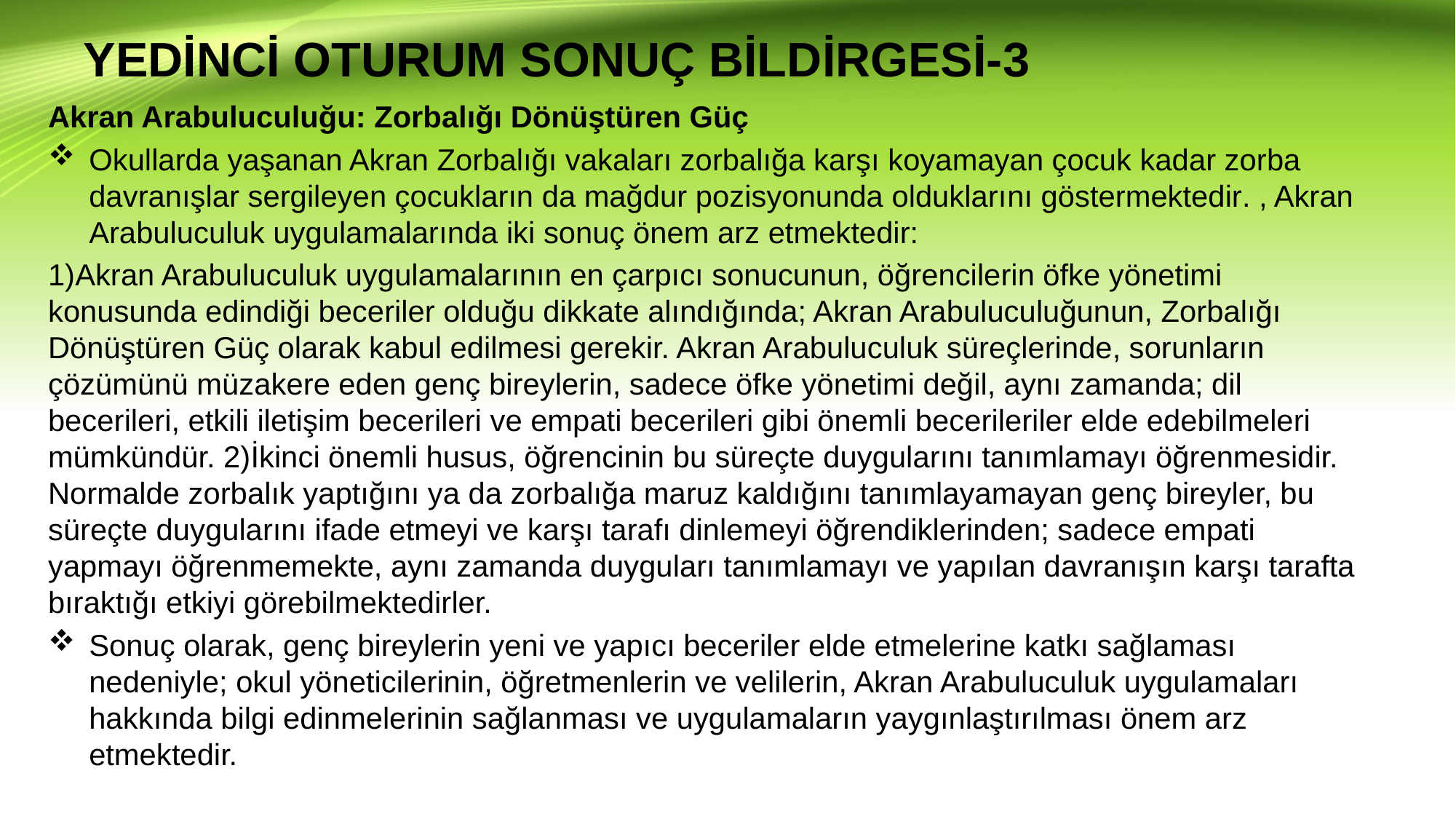

# YEDİNCİ OTURUM SONUÇ BİLDİRGESİ-3
Akran Arabuluculuğu: Zorbalığı Dönüştüren Güç
Okullarda yaşanan Akran Zorbalığı vakaları zorbalığa karşı koyamayan çocuk kadar zorba davranışlar sergileyen çocukların da mağdur pozisyonunda olduklarını göstermektedir. , Akran Arabuluculuk uygulamalarında iki sonuç önem arz etmektedir:
1)Akran Arabuluculuk uygulamalarının en çarpıcı sonucunun, öğrencilerin öfke yönetimi konusunda edindiği beceriler olduğu dikkate alındığında; Akran Arabuluculuğunun, Zorbalığı Dönüştüren Güç olarak kabul edilmesi gerekir. Akran Arabuluculuk süreçlerinde, sorunların çözümünü müzakere eden genç bireylerin, sadece öfke yönetimi değil, aynı zamanda; dil becerileri, etkili iletişim becerileri ve empati becerileri gibi önemli becerileriler elde edebilmeleri mümkündür. 2)İkinci önemli husus, öğrencinin bu süreçte duygularını tanımlamayı öğrenmesidir. Normalde zorbalık yaptığını ya da zorbalığa maruz kaldığını tanımlayamayan genç bireyler, bu süreçte duygularını ifade etmeyi ve karşı tarafı dinlemeyi öğrendiklerinden; sadece empati yapmayı öğrenmemekte, aynı zamanda duyguları tanımlamayı ve yapılan davranışın karşı tarafta bıraktığı etkiyi görebilmektedirler.
Sonuç olarak, genç bireylerin yeni ve yapıcı beceriler elde etmelerine katkı sağlaması nedeniyle; okul yöneticilerinin, öğretmenlerin ve velilerin, Akran Arabuluculuk uygulamaları hakkında bilgi edinmelerinin sağlanması ve uygulamaların yaygınlaştırılması önem arz etmektedir.